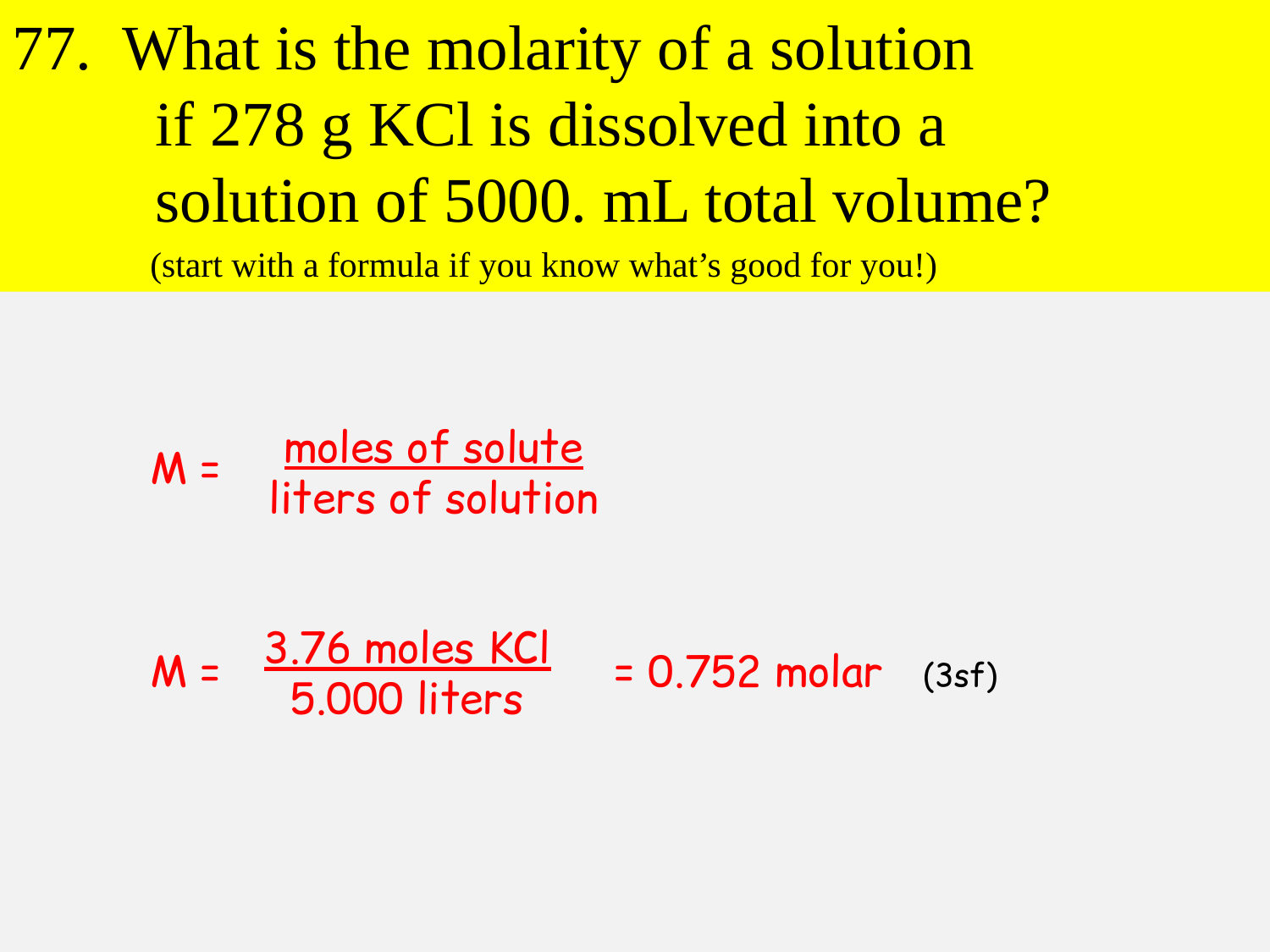

77.  What is the molarity of a solution
         if 278 g KCl is dissolved into a
         solution of 5000. mL total volume?
             (start with a formula if you know what’s good for you!)
moles of solute
liters of solution
M =

M =                               = 0.752 molar   (3sf)
3.76 moles KCl
5.000 liters